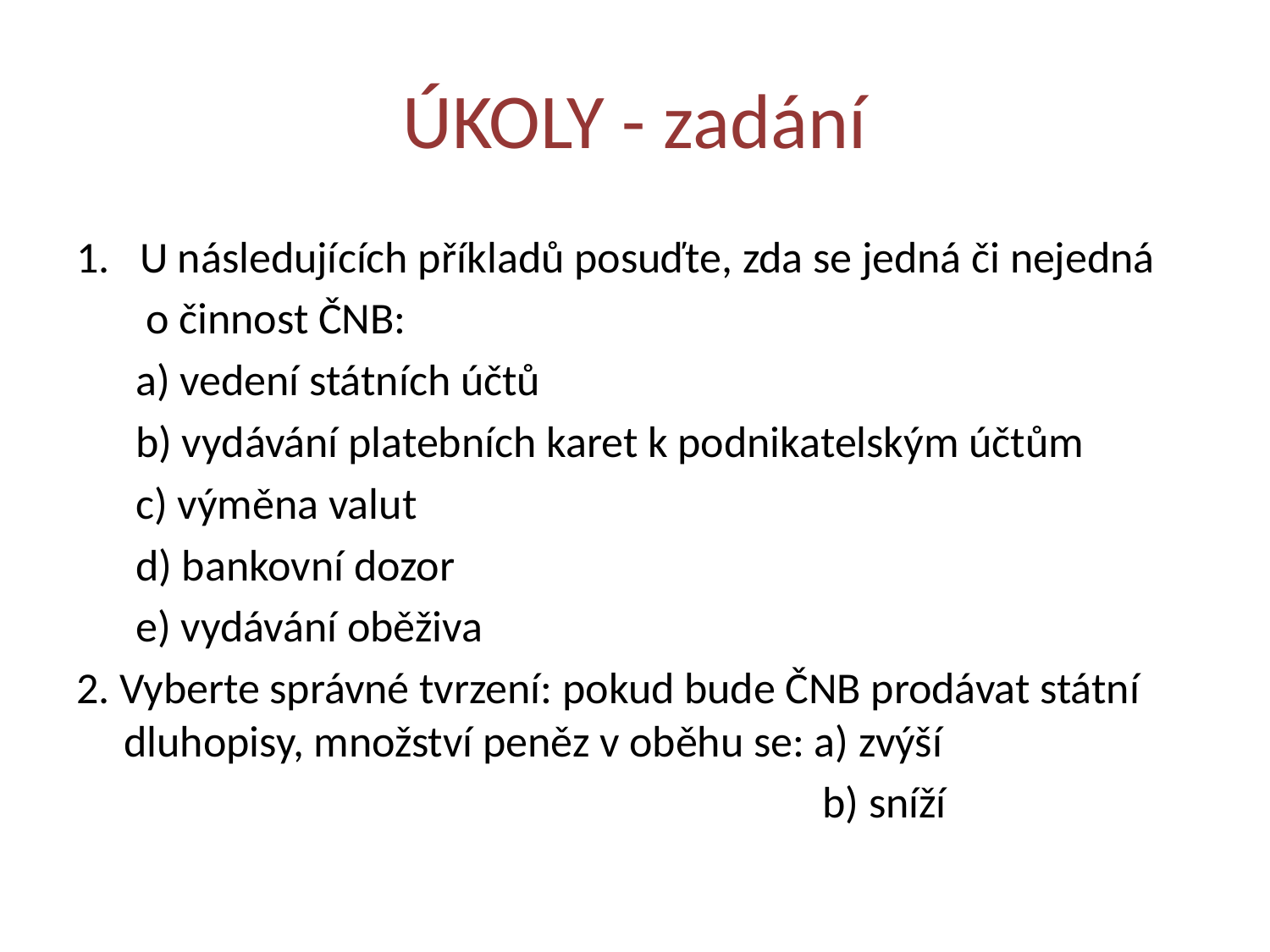

# ÚKOLY - zadání
U následujících příkladů posuďte, zda se jedná či nejedná
       o činnost ČNB:
      a) vedení státních účtů
      b) vydávání platebních karet k podnikatelským účtům
      c) výměna valut
      d) bankovní dozor
      e) vydávání oběživa
2. Vyberte správné tvrzení: pokud bude ČNB prodávat státní dluhopisy, množství peněz v oběhu se: a) zvýší
                                                                           b) sníží